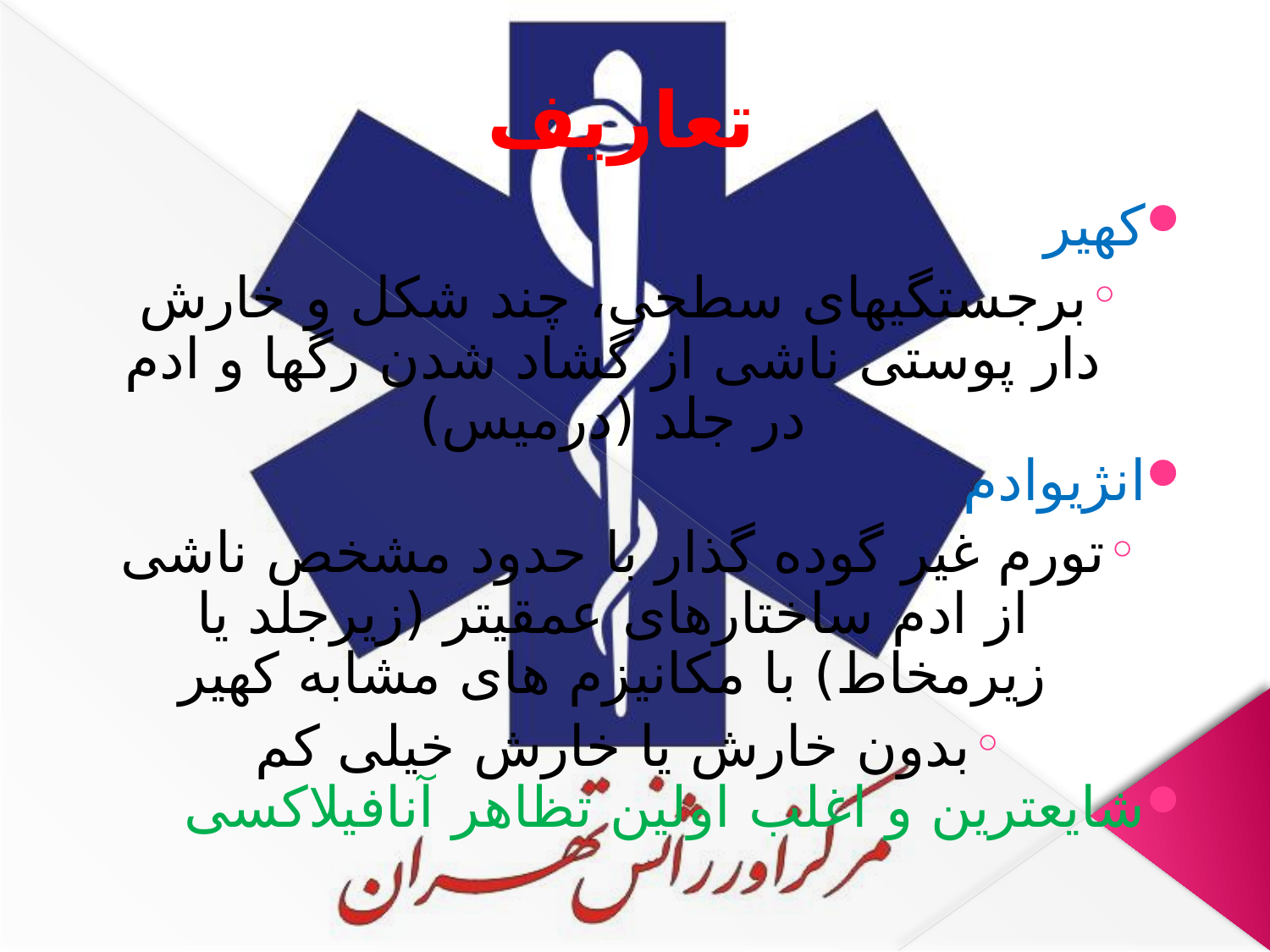

# تعاریف
کهیر
برجستگیهای سطحی، چند شکل و خارش دار پوستی ناشی از گشاد شدن رگها و ادم در جلد (درمیس)
انژیوادم
تورم غیر گوده گذار با حدود مشخص ناشی از ادم ساختارهای عمقیتر (زیرجلد یا زیرمخاط) با مکانیزم های مشابه کهیر
بدون خارش یا خارش خیلی کم
شایعترین و اغلب اولین تظاهر آنافیلاکسی